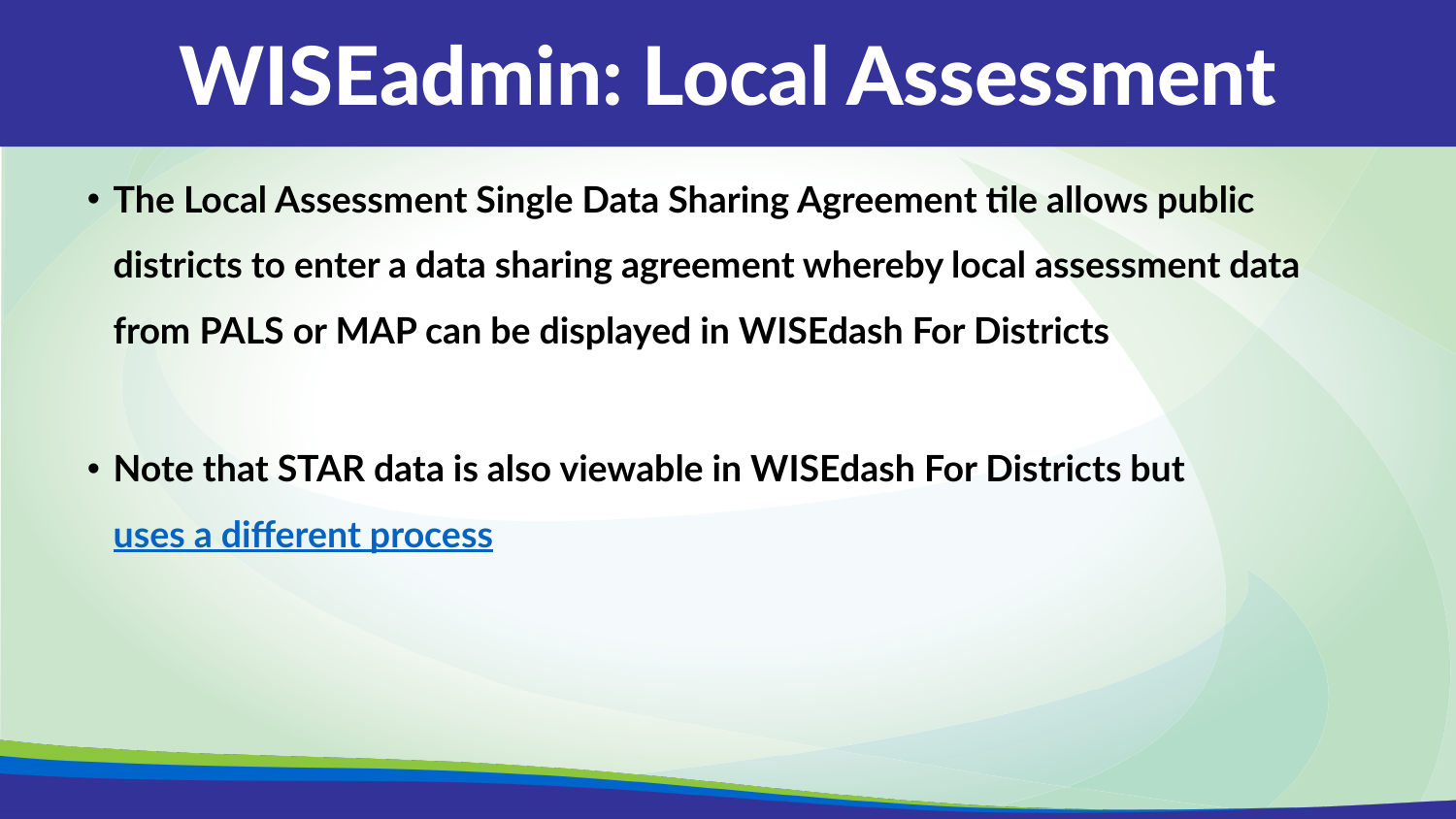

WISEadmin: Local Assessment
The Local Assessment Single Data Sharing Agreement tile allows public districts to enter a data sharing agreement whereby local assessment data from PALS or MAP can be displayed in WISEdash For Districts

Note that STAR data is also viewable in WISEdash For Districts but uses a different process